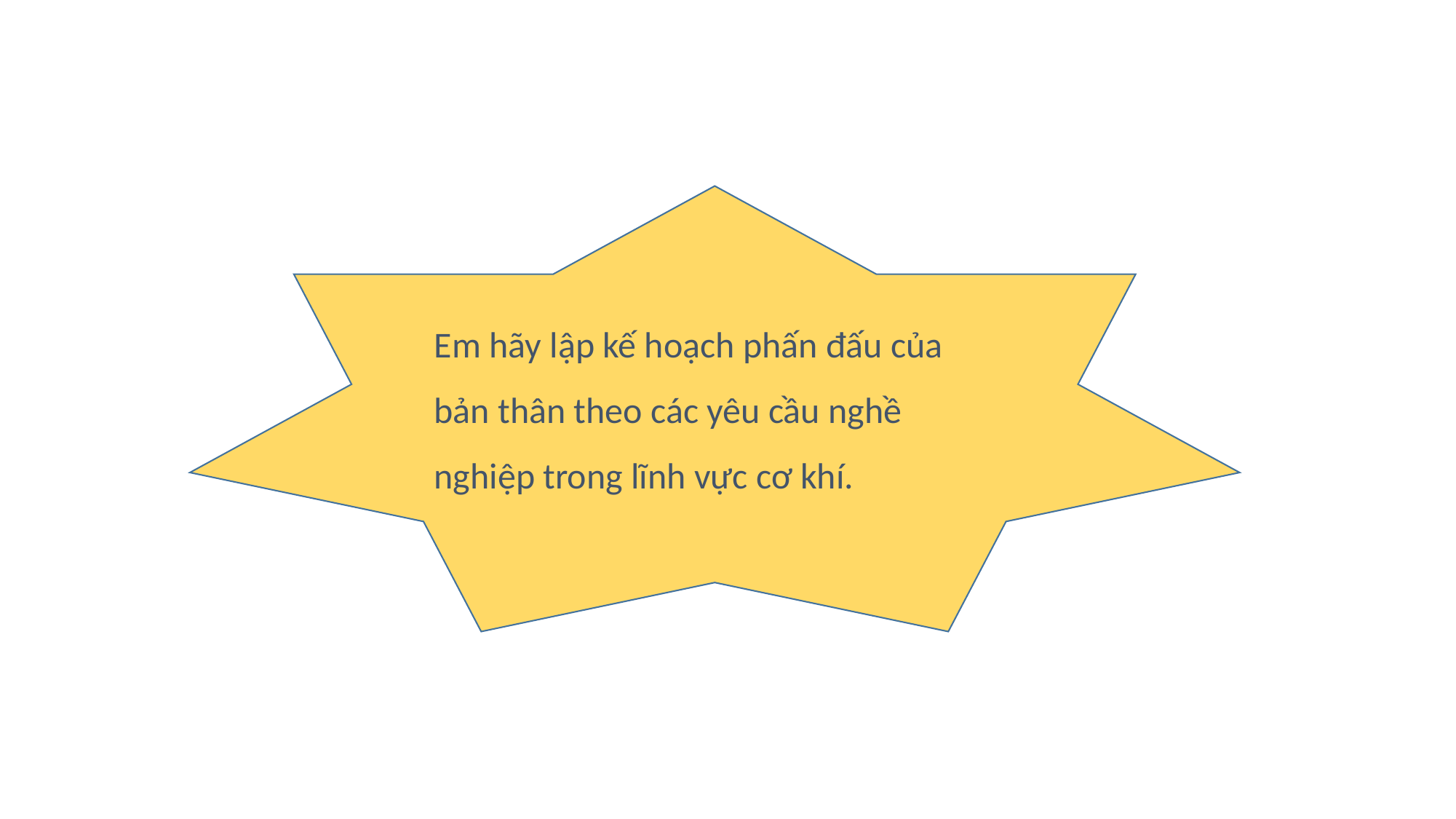

Em hãy lập kế hoạch phấn đấu của bản thân theo các yêu cầu nghề nghiệp trong lĩnh vực cơ khí.